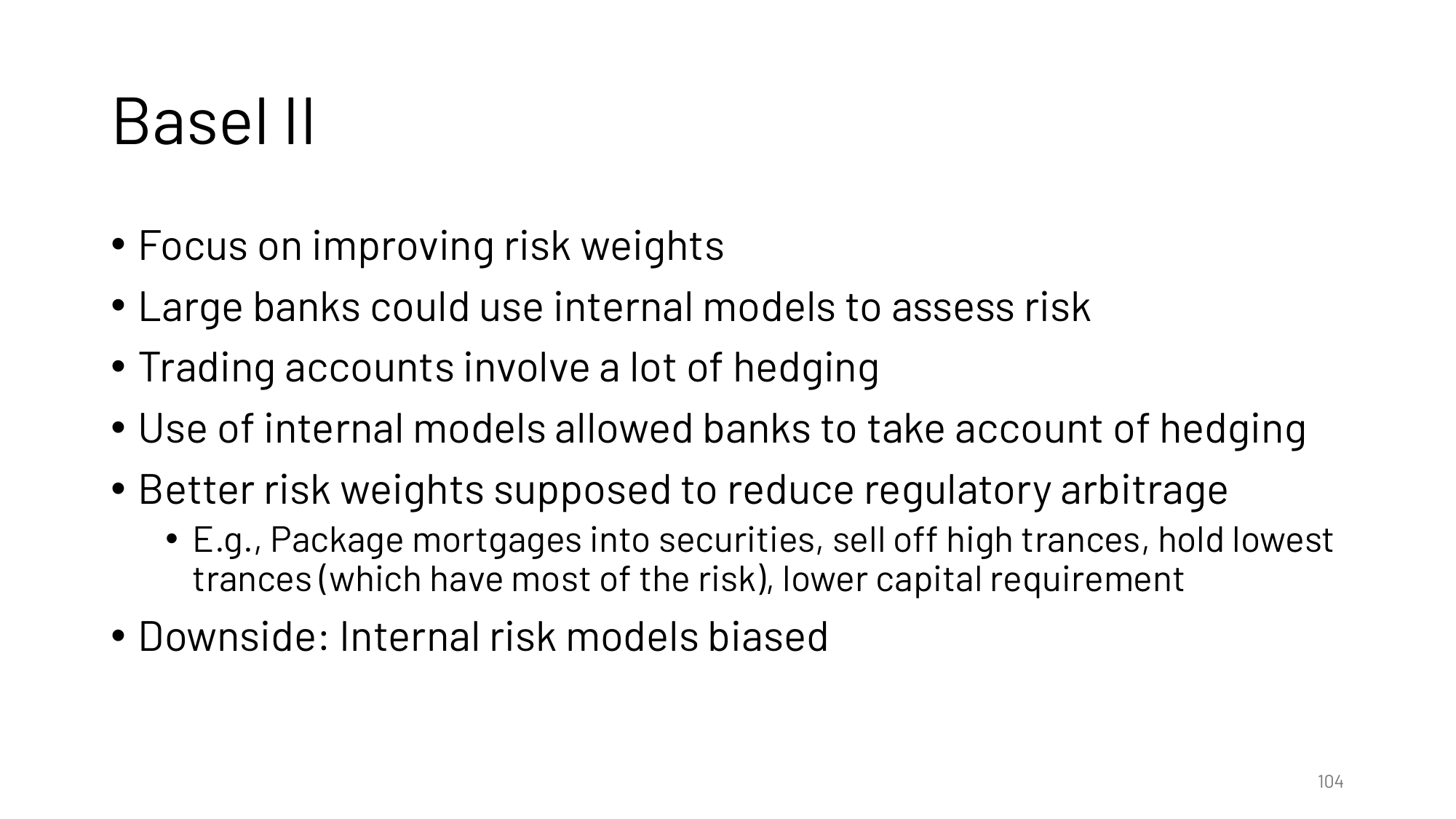

# Basel II
Focus on improving risk weights
Large banks could use internal models to assess risk
Trading accounts involve a lot of hedging
Use of internal models allowed banks to take account of hedging
Better risk weights supposed to reduce regulatory arbitrage
E.g., Package mortgages into securities, sell off high trances, hold lowest trances (which have most of the risk), lower capital requirement
Downside: Internal risk models biased
104